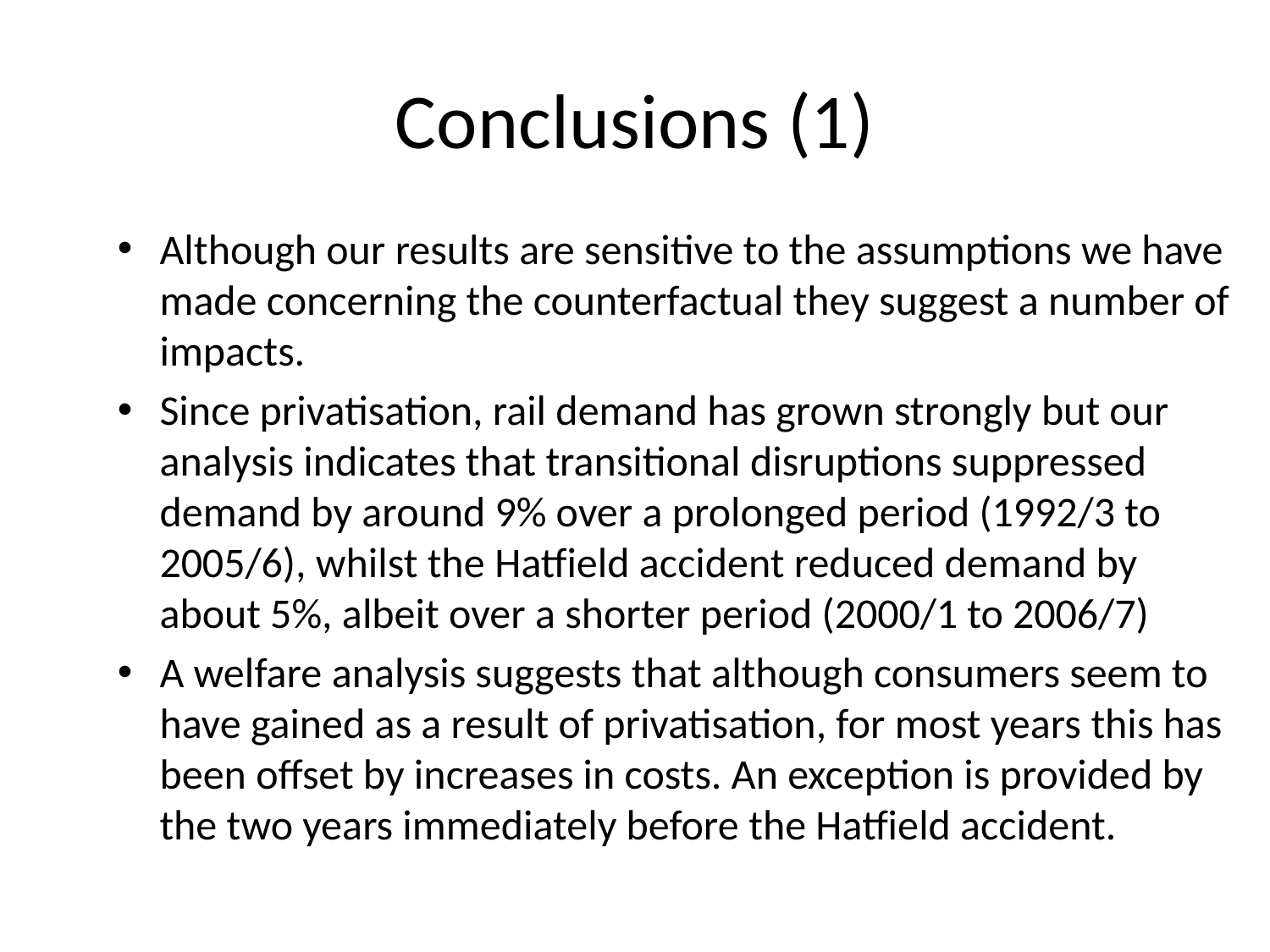

# Conclusions (1)
Although our results are sensitive to the assumptions we have made concerning the counterfactual they suggest a number of impacts.
Since privatisation, rail demand has grown strongly but our analysis indicates that transitional disruptions suppressed demand by around 9% over a prolonged period (1992/3 to 2005/6), whilst the Hatfield accident reduced demand by about 5%, albeit over a shorter period (2000/1 to 2006/7)
A welfare analysis suggests that although consumers seem to have gained as a result of privatisation, for most years this has been offset by increases in costs. An exception is provided by the two years immediately before the Hatfield accident.